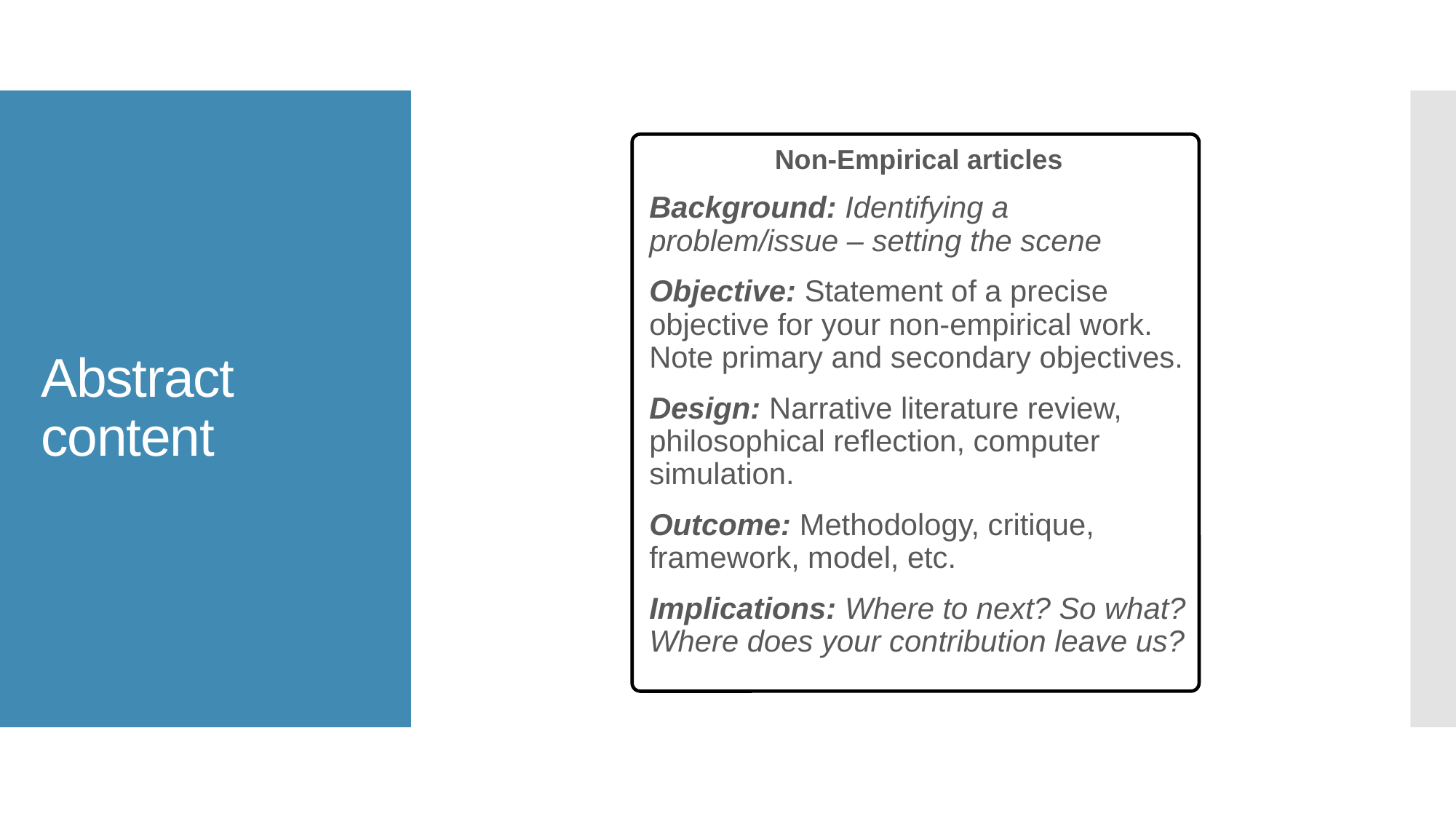

# Abstract content

Non-Empirical articles
Background: Identifying a problem/issue – setting the scene
Objective: Statement of a precise objective for your non-empirical work. Note primary and secondary objectives.
Design: Narrative literature review, philosophical reflection, computer simulation.
Outcome: Methodology, critique, framework, model, etc.
Implications: Where to next? So what? Where does your contribution leave us?